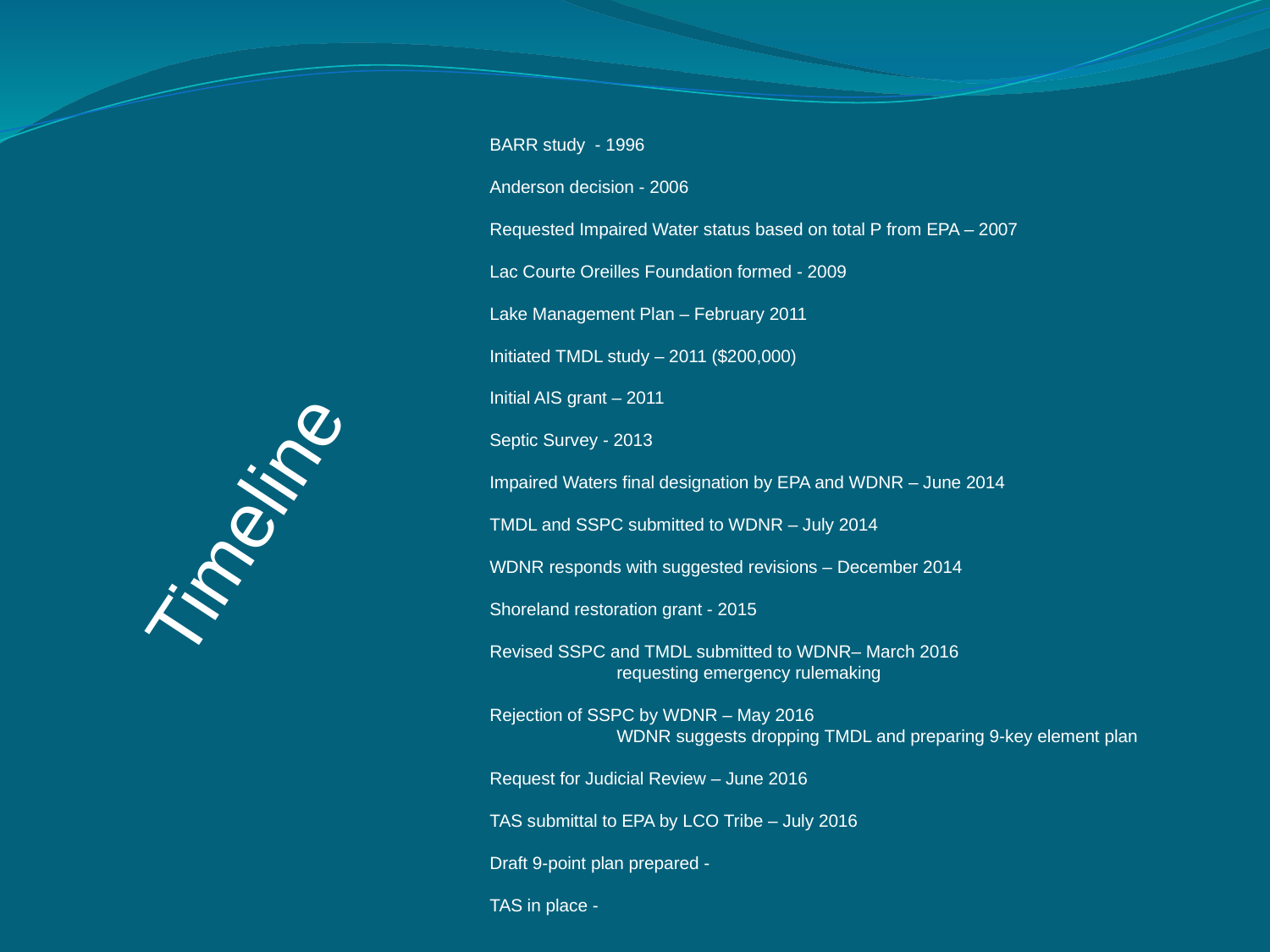

BARR study  - 1996

Anderson decision - 2006

Requested Impaired Water status based on total P from EPA – 2007

Lac Courte Oreilles Foundation formed - 2009

Lake Management Plan – February 2011

Initiated TMDL study – 2011 ($200,000)

Initial AIS grant – 2011

Septic Survey - 2013

Impaired Waters final designation by EPA and WDNR – June 2014

TMDL and SSPC submitted to WDNR – July 2014

WDNR responds with suggested revisions – December 2014

Shoreland restoration grant - 2015

Revised SSPC and TMDL submitted to WDNR– March 2016
	requesting emergency rulemaking

Rejection of SSPC by WDNR – May 2016
	WDNR suggests dropping TMDL and preparing 9-key element plan

Request for Judicial Review – June 2016

TAS submittal to EPA by LCO Tribe – July 2016

Draft 9-point plan prepared -

TAS in place -
Timeline